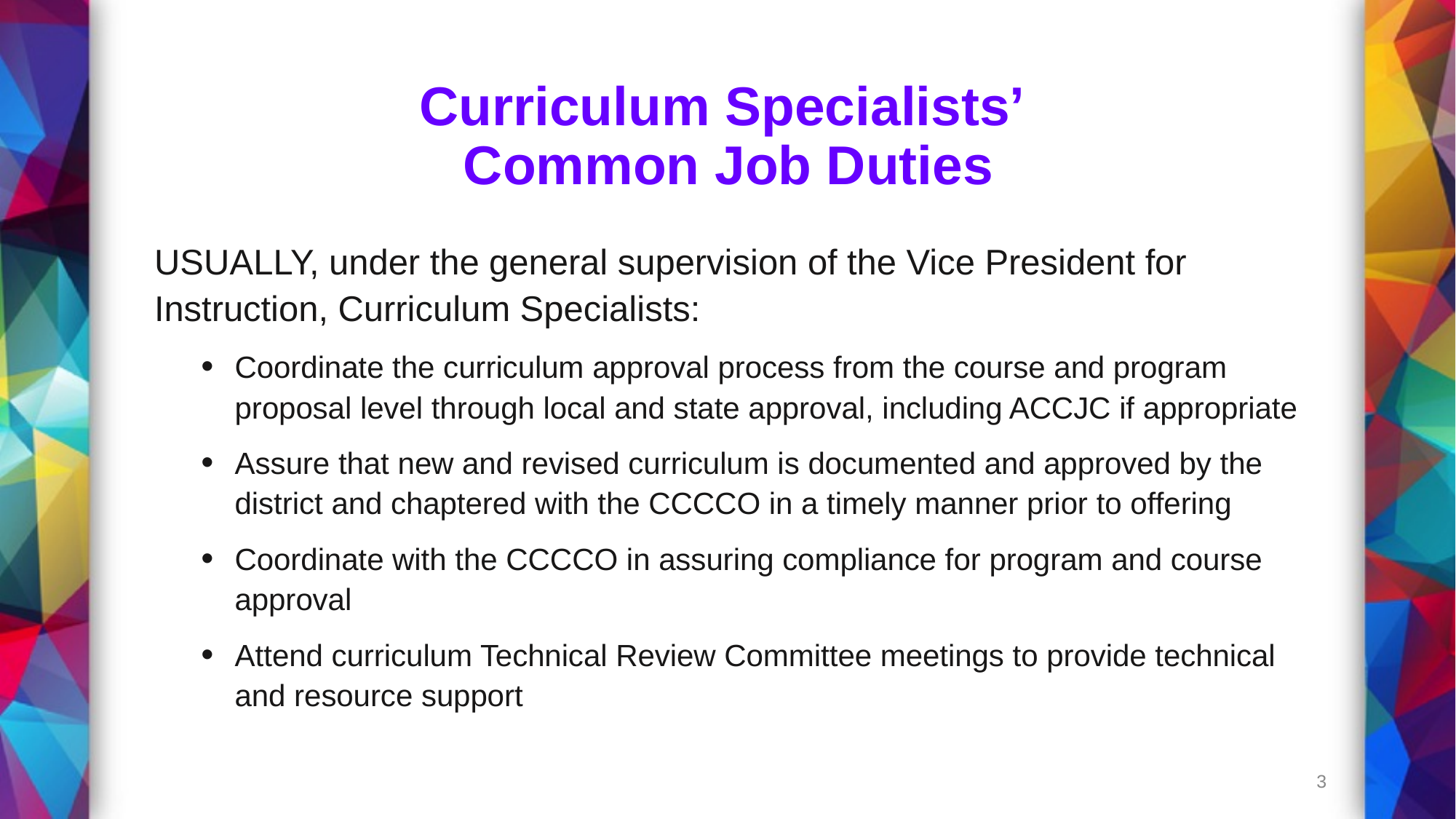

# Curriculum Specialists’ Common Job Duties
USUALLY, under the general supervision of the Vice President for Instruction, Curriculum Specialists:
Coordinate the curriculum approval process from the course and program proposal level through local and state approval, including ACCJC if appropriate
Assure that new and revised curriculum is documented and approved by the district and chaptered with the CCCCO in a timely manner prior to offering
Coordinate with the CCCCO in assuring compliance for program and course approval
Attend curriculum Technical Review Committee meetings to provide technical and resource support